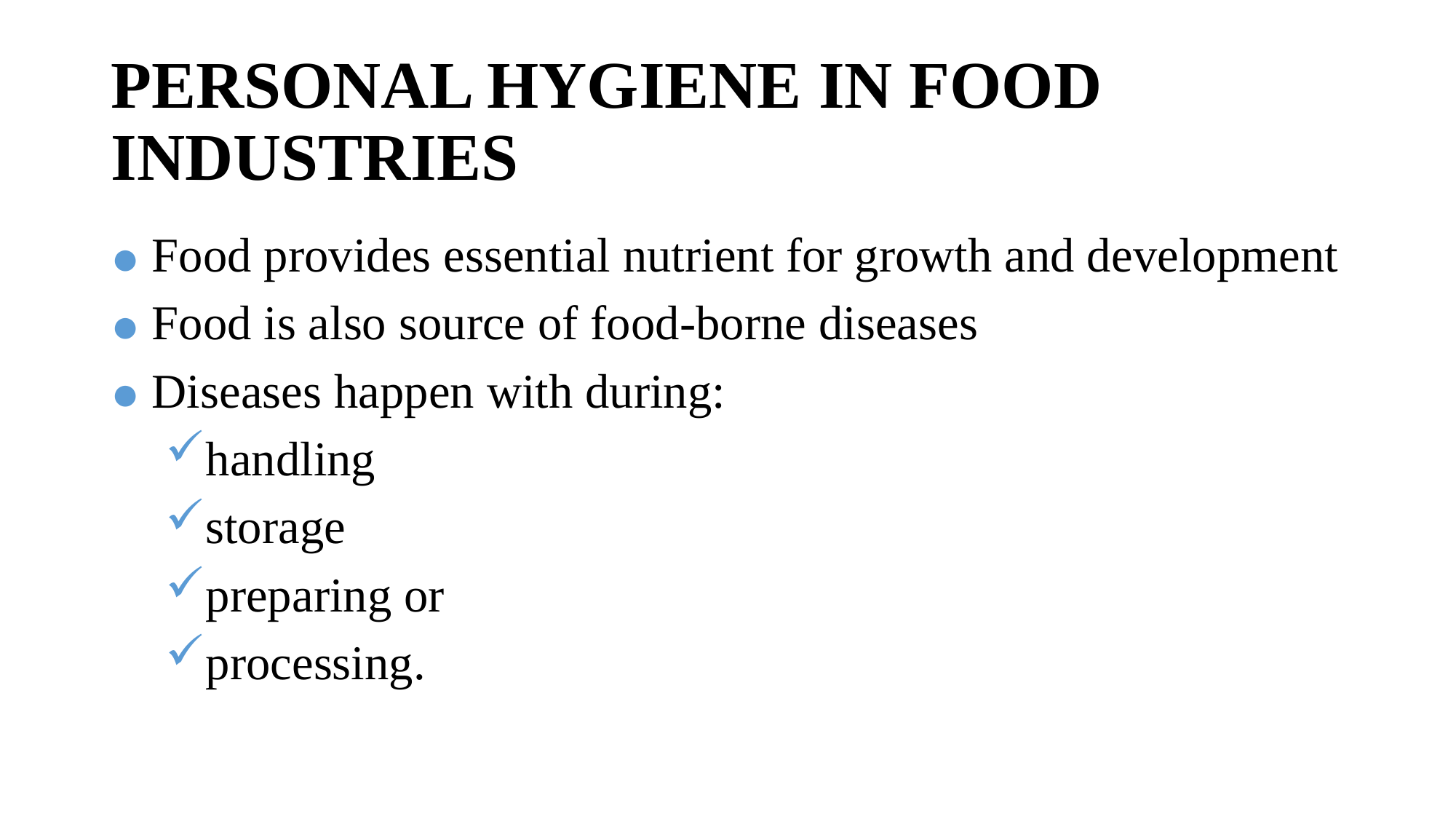

# PERSONAL HYGIENE IN FOOD INDUSTRIES
Food provides essential nutrient for growth and development
Food is also source of food-borne diseases
Diseases happen with during:
handling
storage
preparing or
processing.